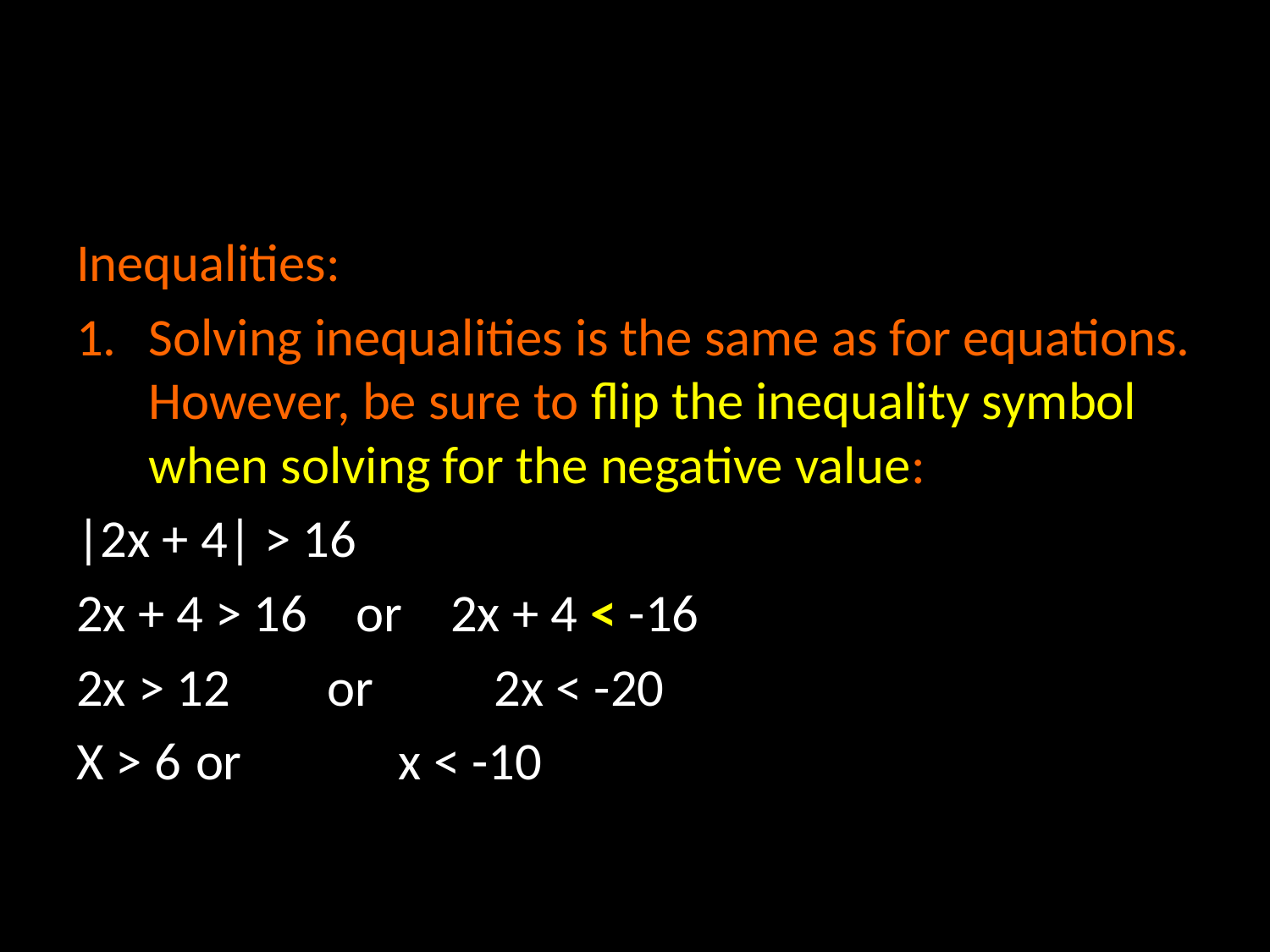

#
Inequalities:
Solving inequalities is the same as for equations. However, be sure to flip the inequality symbol when solving for the negative value:
|2x + 4| > 16
2x + 4 > 16    or    2x + 4 < -16
2x > 12	 or          2x < -20
X > 6		or             x < -10